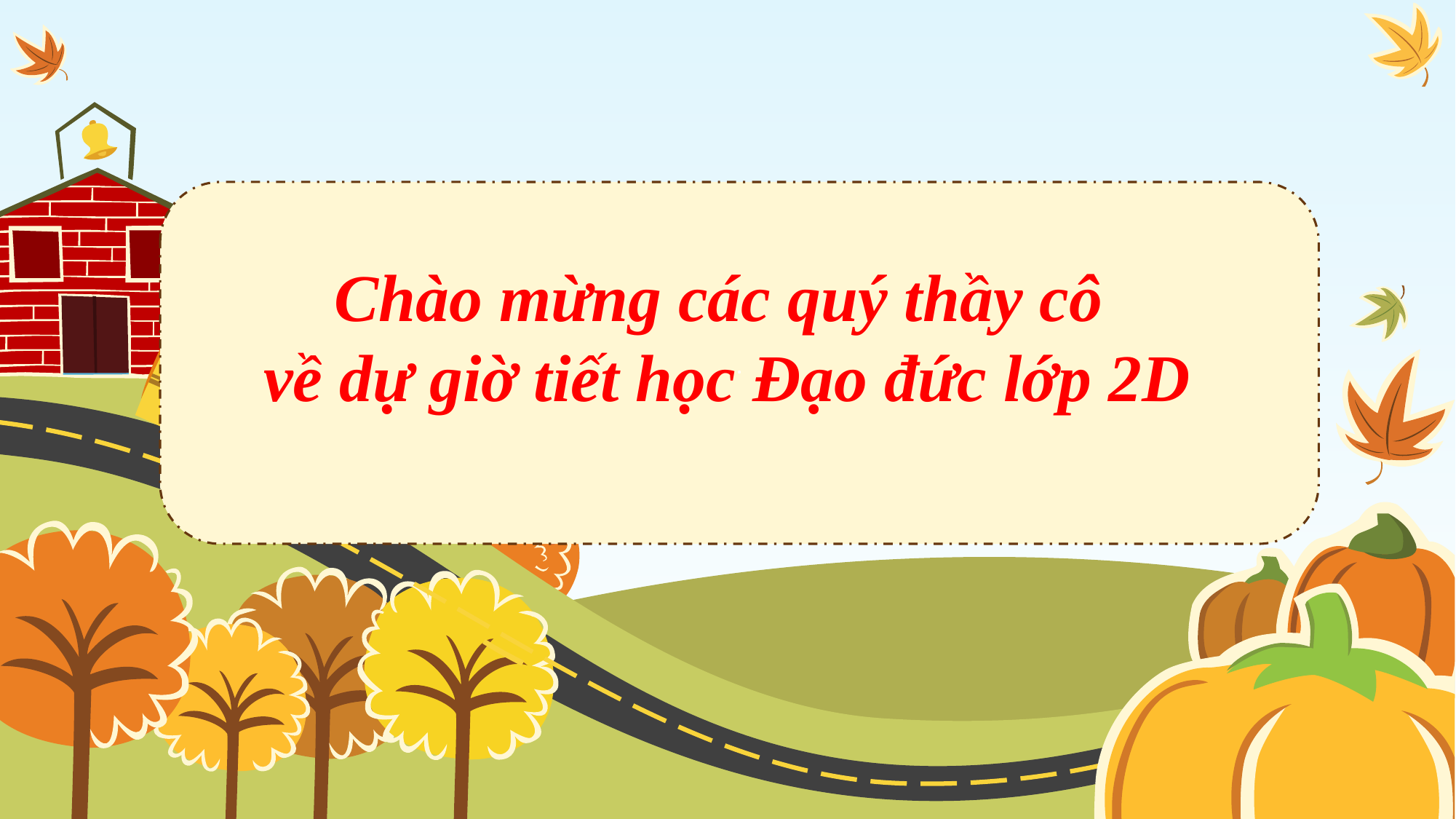

.
Chào mừng các quý thầy cô
về dự giờ tiết học Đạo đức lớp 2D